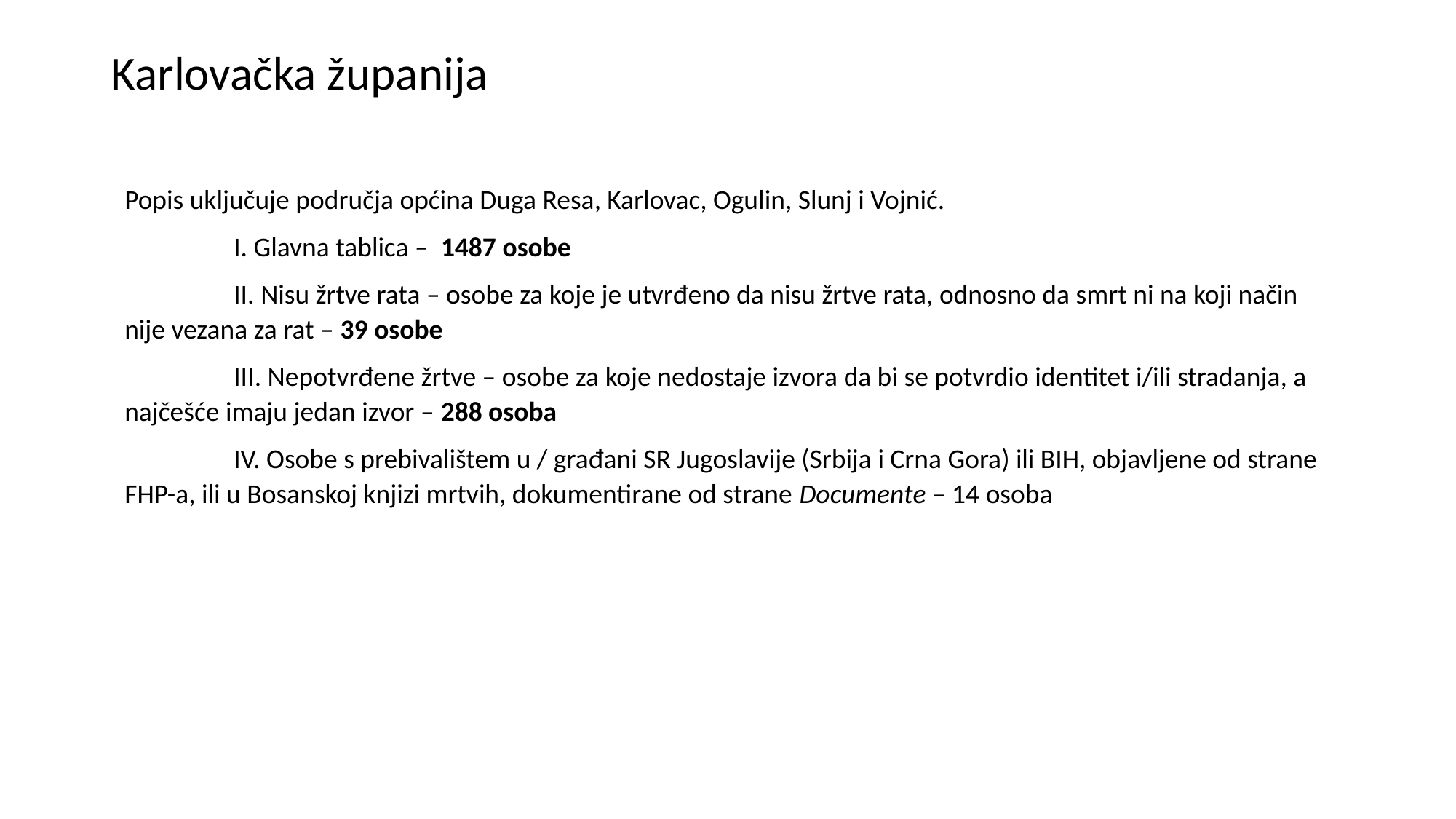

# Karlovačka županija
Popis uključuje područja općina Duga Resa, Karlovac, Ogulin, Slunj i Vojnić.
	I. Glavna tablica –  1487 osobe
	II. Nisu žrtve rata – osobe za koje je utvrđeno da nisu žrtve rata, odnosno da smrt ni na koji način nije vezana za rat – 39 osobe
	III. Nepotvrđene žrtve – osobe za koje nedostaje izvora da bi se potvrdio identitet i/ili stradanja, a najčešće imaju jedan izvor – 288 osoba
	IV. Osobe s prebivalištem u / građani SR Jugoslavije (Srbija i Crna Gora) ili BIH, objavljene od strane FHP-a, ili u Bosanskoj knjizi mrtvih, dokumentirane od strane Documente – 14 osoba